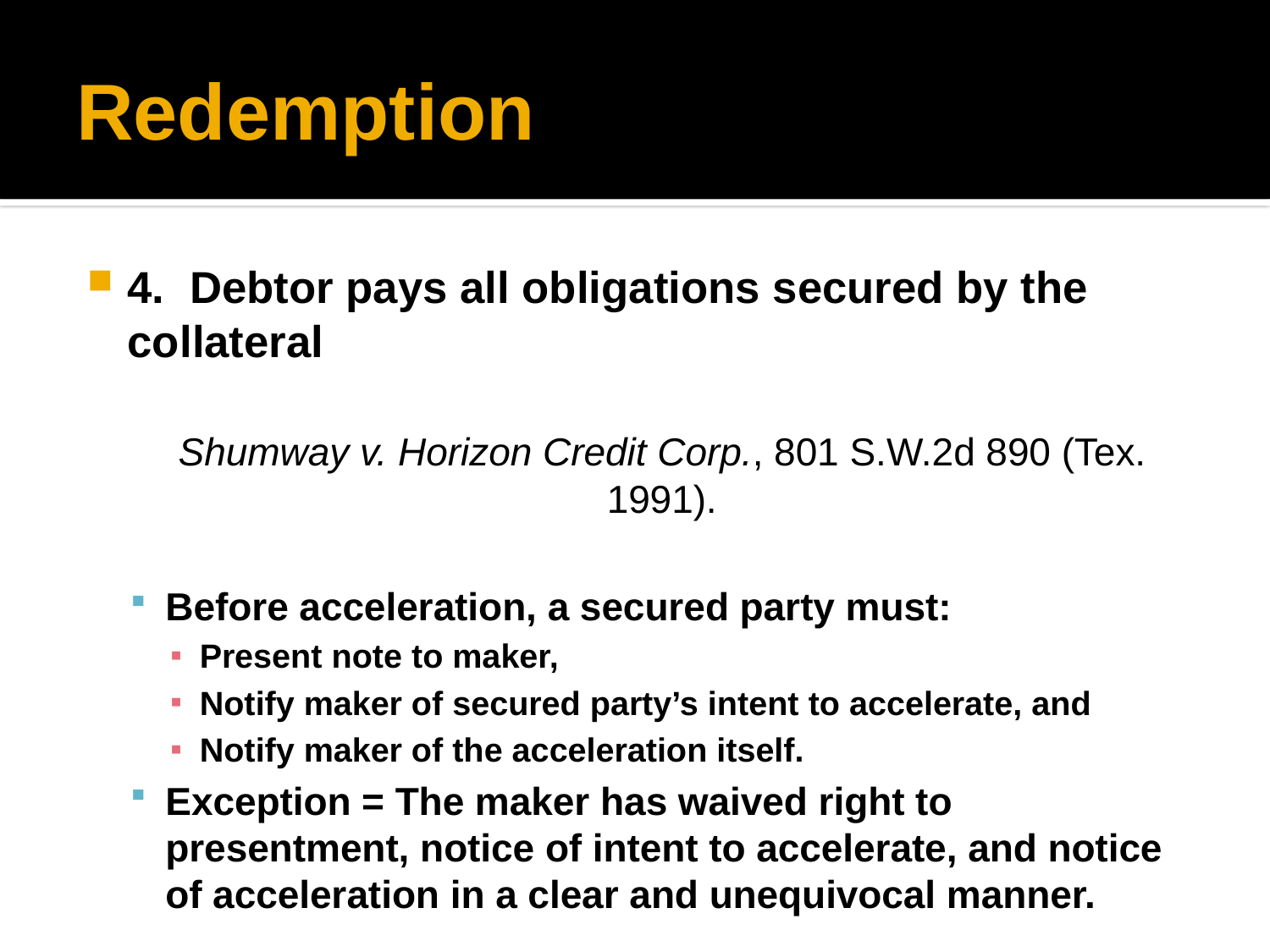

# Redemption
4.  Debtor pays all obligations secured by the collateral

Shumway v. Horizon Credit Corp., 801 S.W.2d 890 (Tex. 1991).

Before acceleration, a secured party must:
Present note to maker,
Notify maker of secured party’s intent to accelerate, and
Notify maker of the acceleration itself.
Exception = The maker has waived right to presentment, notice of intent to accelerate, and notice of acceleration in a clear and unequivocal manner.